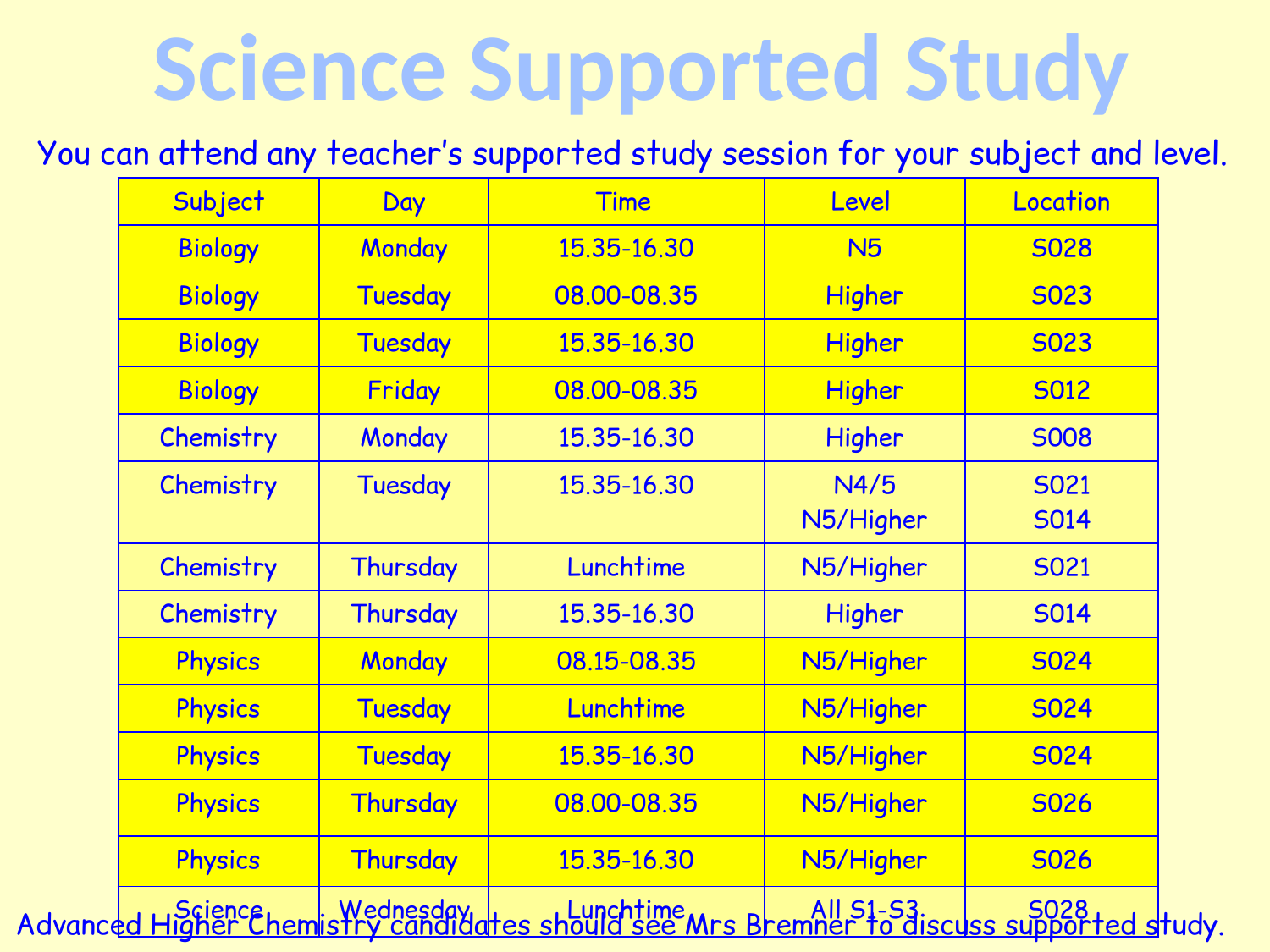

Science Supported Study
You can attend any teacher’s supported study session for your subject and level.

| Subject | Day | Time | Level | Location |
| --- | --- | --- | --- | --- |
| Biology | Monday | 15.35-16.30 | N5 | S028 |
| Biology | Tuesday | 08.00-08.35 | Higher | S023 |
| Biology | Tuesday | 15.35-16.30 | Higher | S023 |
| Biology | Friday | 08.00-08.35 | Higher | S012 |
| Chemistry | Monday | 15.35-16.30 | Higher | S008 |
| Chemistry | Tuesday | 15.35-16.30 | N4/5 N5/Higher | S021 S014 |
| Chemistry | Thursday | Lunchtime | N5/Higher | S021 |
| Chemistry | Thursday | 15.35-16.30 | Higher | S014 |
| Physics | Monday | 08.15-08.35 | N5/Higher | S024 |
| Physics | Tuesday | Lunchtime | N5/Higher | S024 |
| Physics | Tuesday | 15.35-16.30 | N5/Higher | S024 |
| Physics | Thursday | 08.00-08.35 | N5/Higher | S026 |
| Physics | Thursday | 15.35-16.30 | N5/Higher | S026 |
| Science | Wednesday | Lunchtime | All S1-S3 | S028 |

Advanced Higher Chemistry candidates should see Mrs Bremner to discuss supported study.